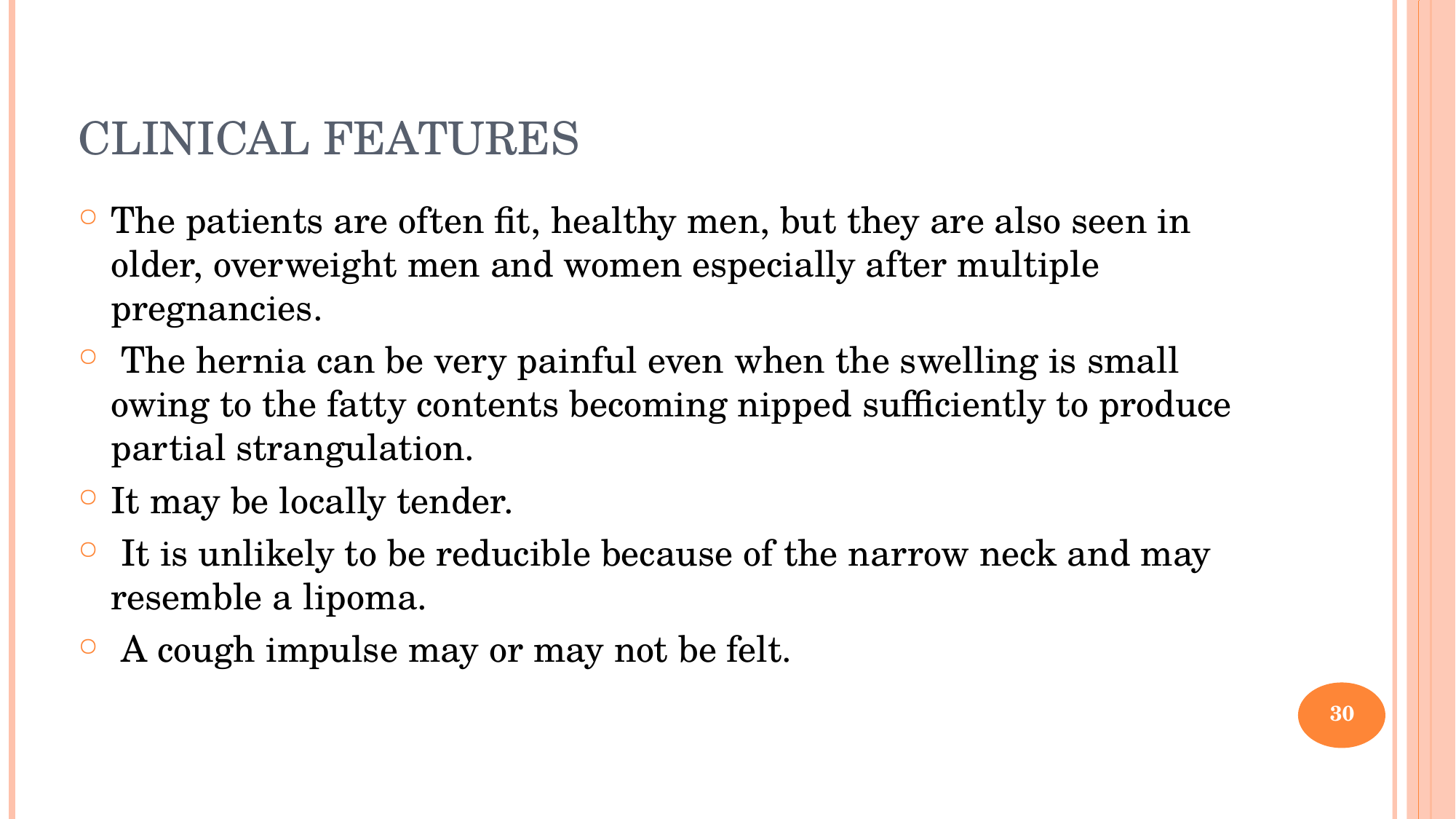

30
# Clinical features
The patients are often fit, healthy men, but they are also seen in older, overweight men and women especially after multiple pregnancies.
 The hernia can be very painful even when the swelling is small owing to the fatty contents becoming nipped sufficiently to produce partial strangulation.
It may be locally tender.
 It is unlikely to be reducible because of the narrow neck and may resemble a lipoma.
 A cough impulse may or may not be felt.